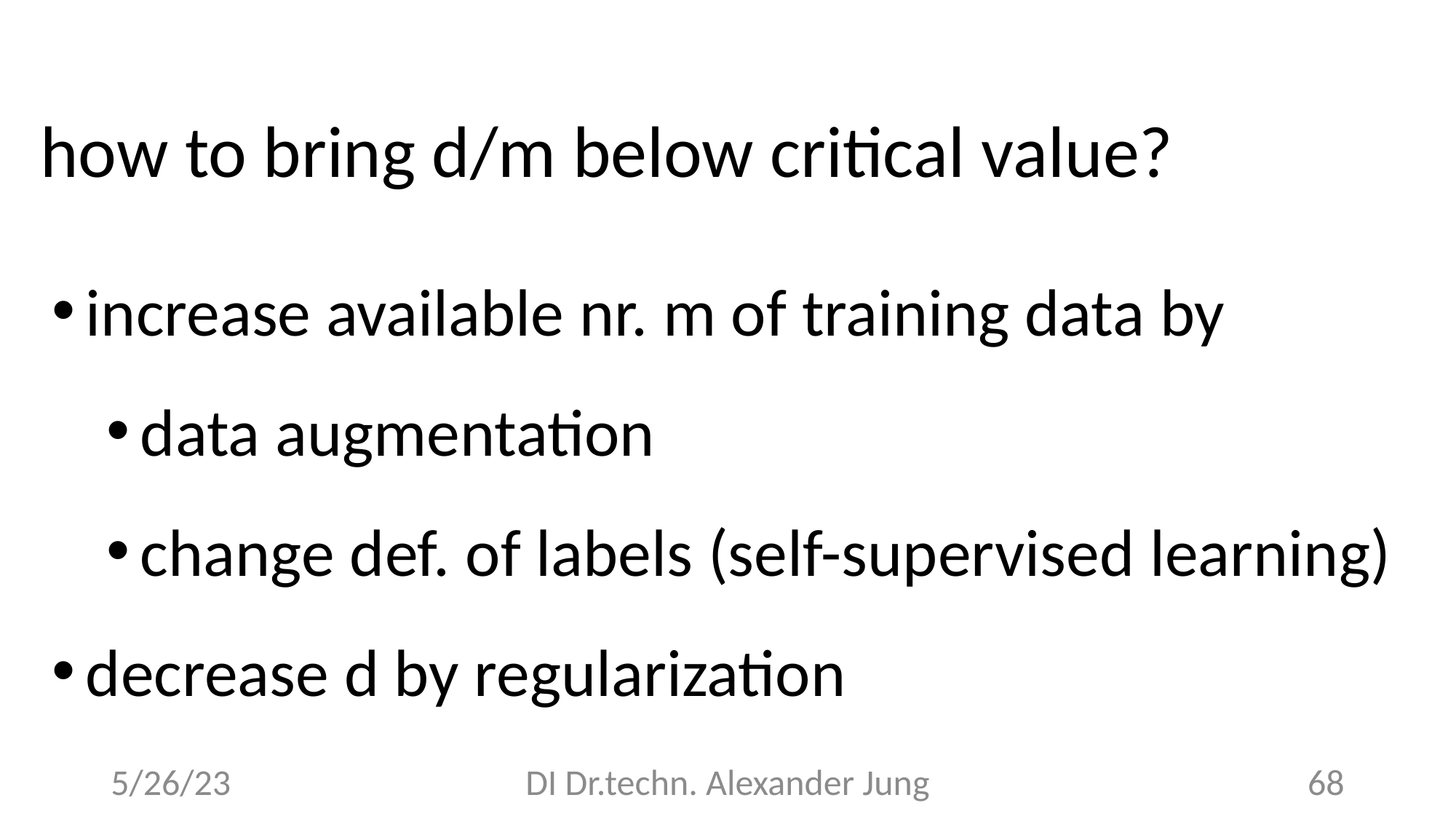

how to bring d/m below critical value?
increase available nr. m of training data by
data augmentation
change def. of labels (self-supervised learning)
decrease d by regularization
5/26/23
DI Dr.techn. Alexander Jung
68